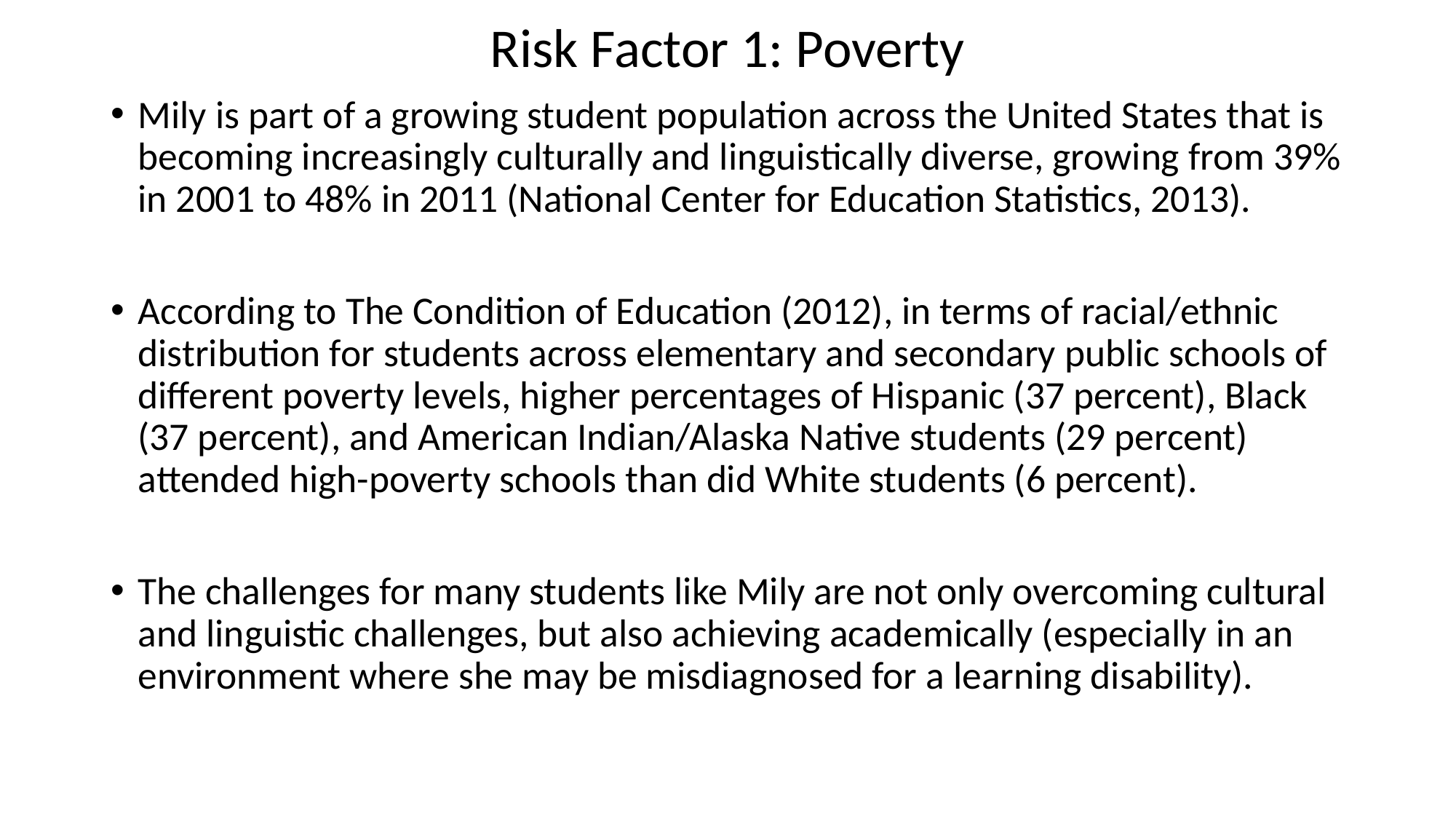

# Risk Factor 1: Poverty
Mily is part of a growing student population across the United States that is becoming increasingly culturally and linguistically diverse, growing from 39% in 2001 to 48% in 2011 (National Center for Education Statistics, 2013).

According to The Condition of Education (2012), in terms of racial/ethnic distribution for students across elementary and secondary public schools of different poverty levels, higher percentages of Hispanic (37 percent), Black (37 percent), and American Indian/Alaska Native students (29 percent) attended high-poverty schools than did White students (6 percent).

The challenges for many students like Mily are not only overcoming cultural and linguistic challenges, but also achieving academically (especially in an environment where she may be misdiagnosed for a learning disability).